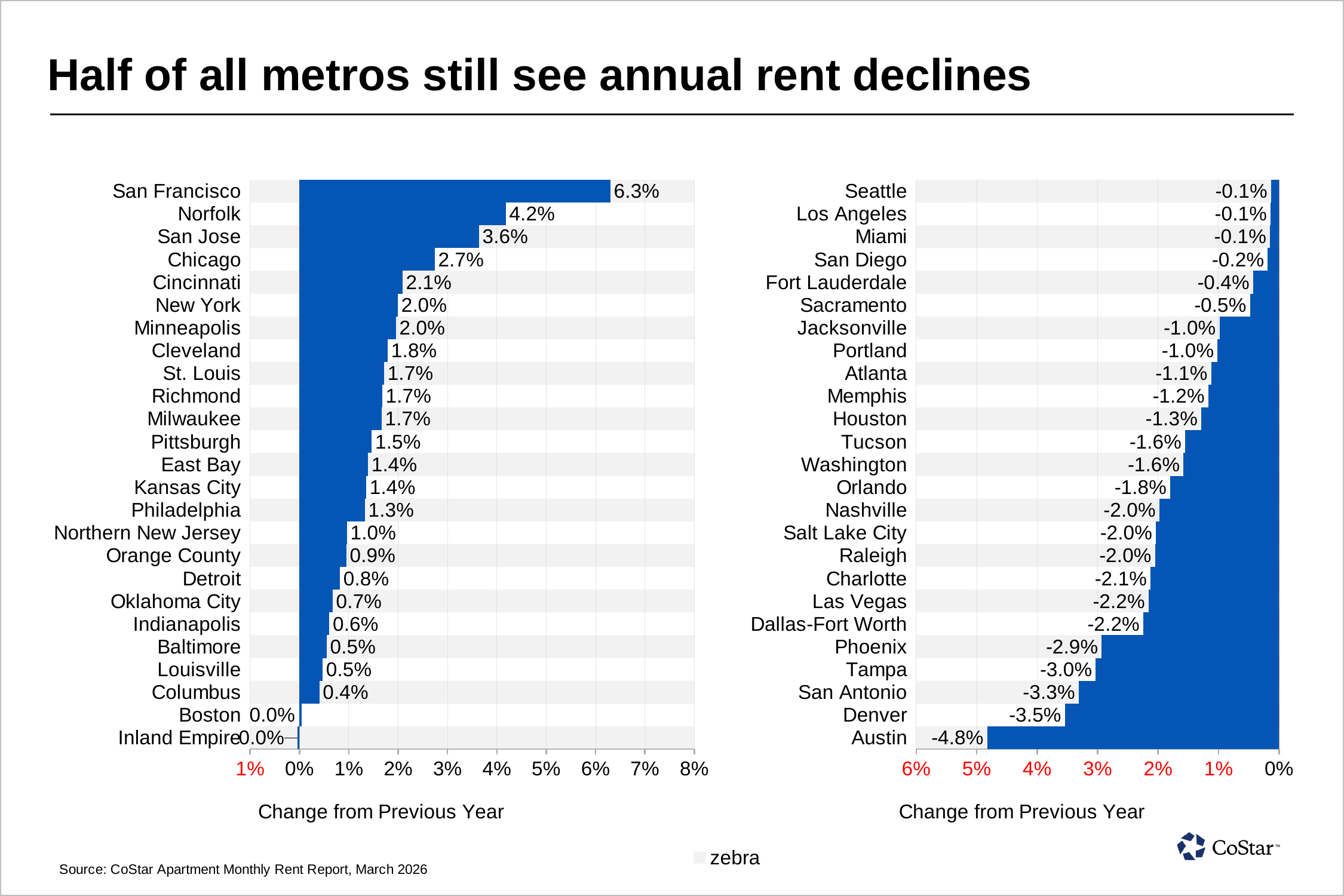

# Half of all metros still see annual rent declines

### Chart

| Category | zebra | zebra2 | Market Rent |
|---|---|---|---|
| Inland Empire | 100000000376832.0 | -100000000376832.0 | -0.0004350996258001283 |
| Boston | 0.0 | 0.0 | 0.0004719643060859813 |
| Columbus | 100000000376832.0 | -100000000376832.0 | 0.004017368685242717 |
| Louisville | 0.0 | 0.0 | 0.0046743506893283104 |
| Baltimore | 100000000376832.0 | -100000000376832.0 | 0.005496378238970534 |
| Indianapolis | 0.0 | 0.0 | 0.006039678180154162 |
| Oklahoma City | 100000000376832.0 | -100000000376832.0 | 0.006707518224095654 |
| Detroit | 0.0 | 0.0 | 0.008175742915639272 |
| Orange County | 100000000376832.0 | -100000000376832.0 | 0.009497234056562665 |
| Northern New Jersey | 0.0 | 0.0 | 0.009604020047337514 |
| Philadelphia | 100000000376832.0 | -100000000376832.0 | 0.013253946832435748 |
| Kansas City | 0.0 | 0.0 | 0.013532229435294196 |
| East Bay | 100000000376832.0 | -100000000376832.0 | 0.013889413853964916 |
| Pittsburgh | 0.0 | 0.0 | 0.014636631404035816 |
| Milwaukee | 100000000376832.0 | -100000000376832.0 | 0.016620672163449868 |
| Richmond | 0.0 | 0.0 | 0.016762391718059266 |
| St. Louis | 100000000376832.0 | -100000000376832.0 | 0.017118195623828436 |
| Cleveland | 0.0 | 0.0 | 0.0178860474789988 |
| Minneapolis | 100000000376832.0 | -100000000376832.0 | 0.019510439118296308 |
| New York | 0.0 | 0.0 | 0.01993370476641565 |
| Cincinnati | 100000000376832.0 | -100000000376832.0 | 0.020869205562918047 |
| Chicago | 0.0 | 0.0 | 0.027399704691065452 |
| San Jose | 100000000376832.0 | -100000000376832.0 | 0.03636065193686111 |
| Norfolk | 0.0 | 0.0 | 0.0417982150209677 |
| San Francisco | 100000000376832.0 | -100000000376832.0 | 0.06300099597451303 |

### Chart

| Category | zebra | zebra2 | Market Rent |
|---|---|---|---|
| Austin | 100000000376832.0 | -100000000376832.0 | -0.048249964574181625 |
| Denver | 0.0 | 0.0 | -0.035407794009482574 |
| San Antonio | 100000000376832.0 | -100000000376832.0 | -0.03311775484912571 |
| Tampa | 0.0 | 0.0 | -0.03030511388422641 |
| Phoenix | 100000000376832.0 | -100000000376832.0 | -0.02931349170614317 |
| Dallas-Fort Worth | 0.0 | 0.0 | -0.022436178878126323 |
| Las Vegas | 100000000376832.0 | -100000000376832.0 | -0.02154825582034714 |
| Charlotte | 0.0 | 0.0 | -0.021225061404747447 |
| Raleigh | 100000000376832.0 | -100000000376832.0 | -0.020476312386894402 |
| Salt Lake City | 0.0 | 0.0 | -0.020333209531969598 |
| Nashville | 100000000376832.0 | -100000000376832.0 | -0.019775383868218865 |
| Orlando | 0.0 | 0.0 | -0.017965182455653927 |
| Washington | 100000000376832.0 | -100000000376832.0 | -0.01577538626805286 |
| Tucson | 0.0 | 0.0 | -0.015504904332375502 |
| Houston | 100000000376832.0 | -100000000376832.0 | -0.012857051683205056 |
| Memphis | 0.0 | 0.0 | -0.011673807706667372 |
| Atlanta | 100000000376832.0 | -100000000376832.0 | -0.01120005676059932 |
| Portland | 0.0 | 0.0 | -0.010159938861328155 |
| Jacksonville | 100000000376832.0 | -100000000376832.0 | -0.009838808521194675 |
| Sacramento | 0.0 | 0.0 | -0.004776976867083893 |
| Fort Lauderdale | 100000000376832.0 | -100000000376832.0 | -0.004253221530327478 |
| San Diego | 0.0 | 0.0 | -0.001862862087110062 |
| Miami | 100000000376832.0 | -100000000376832.0 | -0.0014962489080283525 |
| Los Angeles | 0.0 | 0.0 | -0.0013771545284794184 |
| Seattle | 100000000376832.0 | -100000000376832.0 | -0.001290658670278333 |